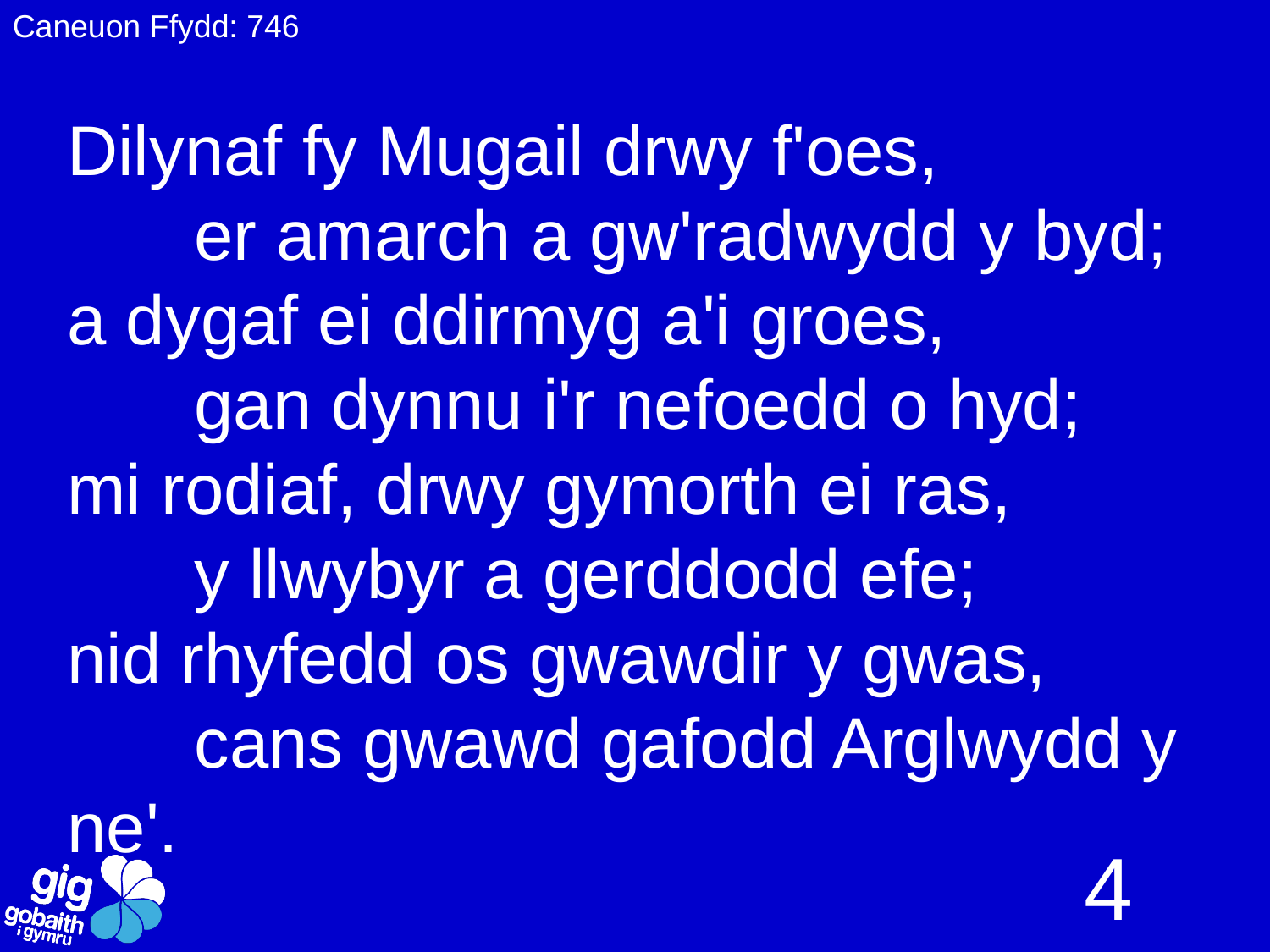

Caneuon Ffydd: 746

Dilynaf fy Mugail drwy f'oes,
	er amarch a gw'radwydd y byd;
a dygaf ei ddirmyg a'i groes,
	gan dynnu i'r nefoedd o hyd;
mi rodiaf, drwy gymorth ei ras,
	y llwybyr a gerddodd efe;
nid rhyfedd os gwawdir y gwas,
	cans gwawd gafodd Arglwydd y ne'.
4